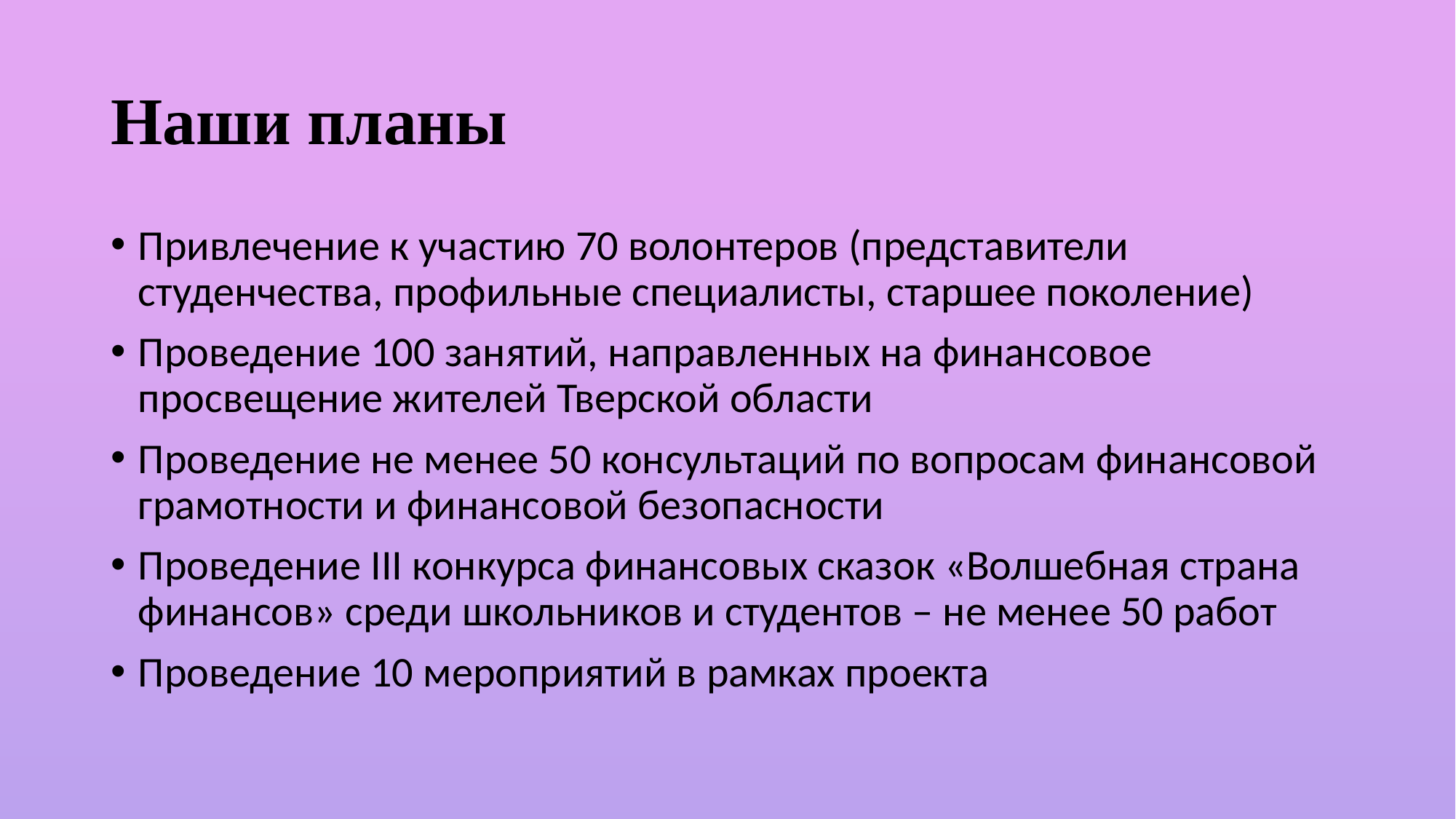

# Наши планы
Привлечение к участию 70 волонтеров (представители студенчества, профильные специалисты, старшее поколение)
Проведение 100 занятий, направленных на финансовое просвещение жителей Тверской области
Проведение не менее 50 консультаций по вопросам финансовой грамотности и финансовой безопасности
Проведение III конкурса финансовых сказок «Волшебная страна финансов» среди школьников и студентов – не менее 50 работ
Проведение 10 мероприятий в рамках проекта